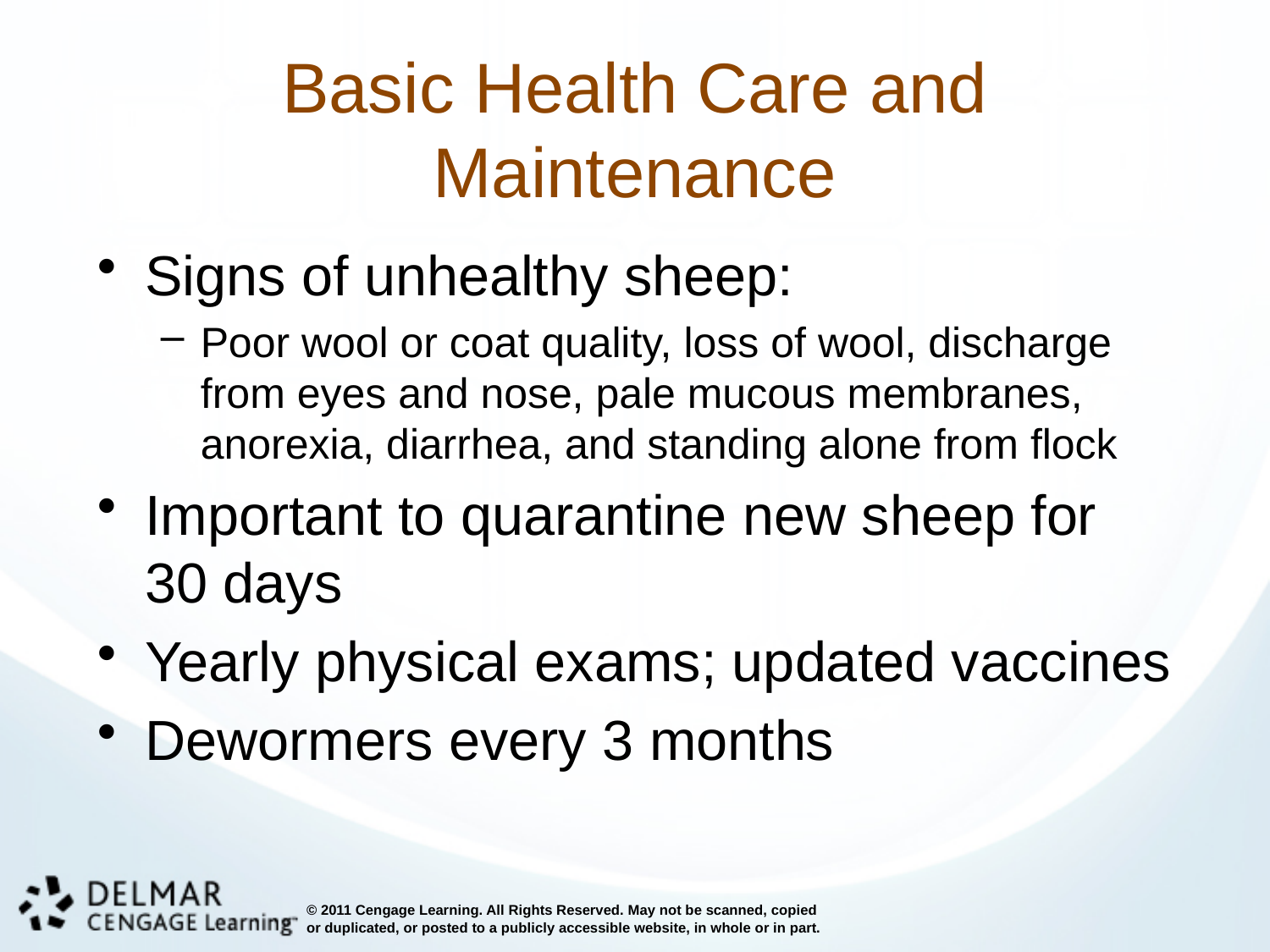

# Basic Health Care and Maintenance
Signs of unhealthy sheep:
Poor wool or coat quality, loss of wool, discharge from eyes and nose, pale mucous membranes, anorexia, diarrhea, and standing alone from flock
Important to quarantine new sheep for 30 days
Yearly physical exams; updated vaccines
Dewormers every 3 months